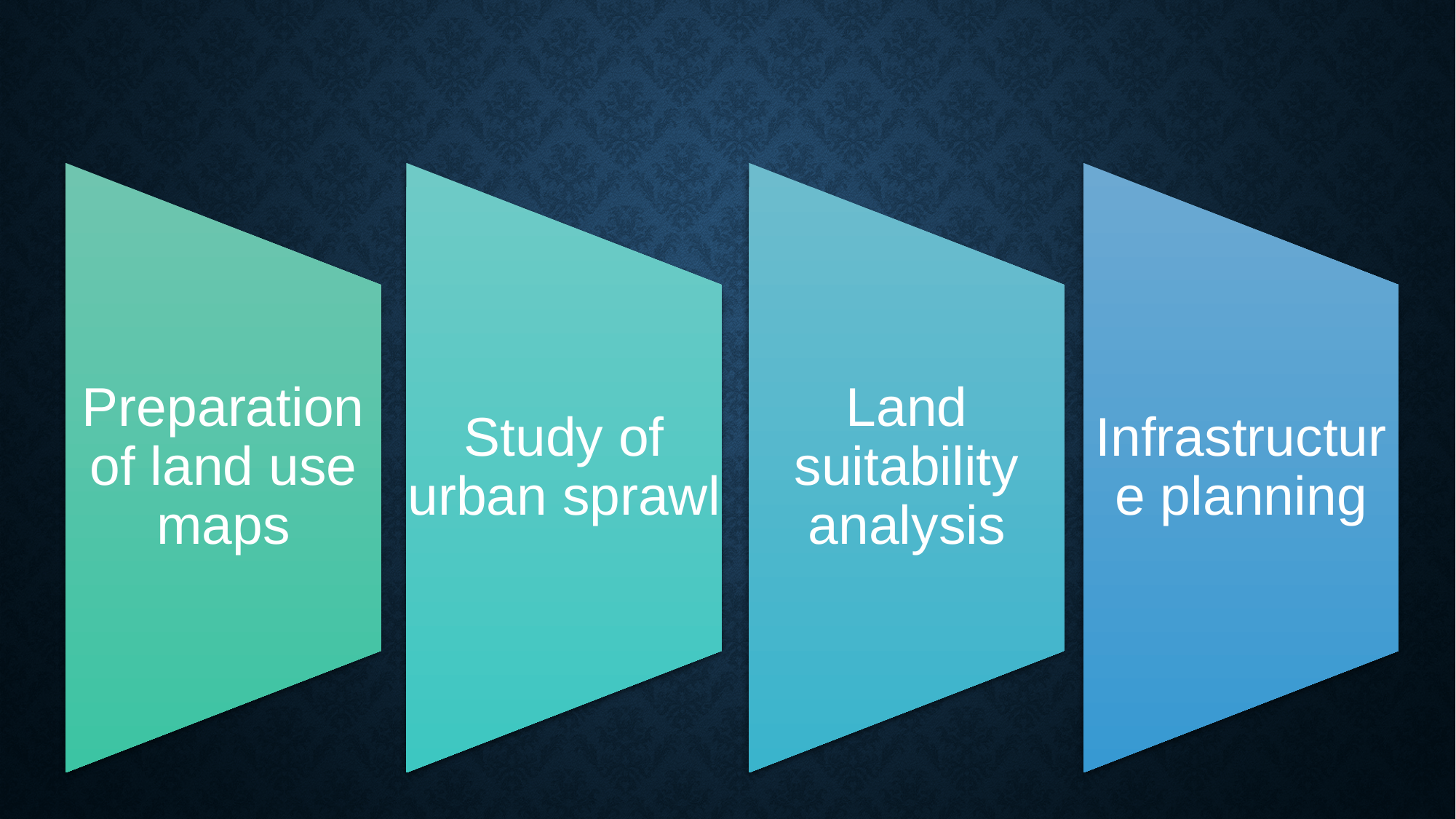

Preparation of land use maps
Study of urban sprawl
Land suitability analysis
Infrastructure planning